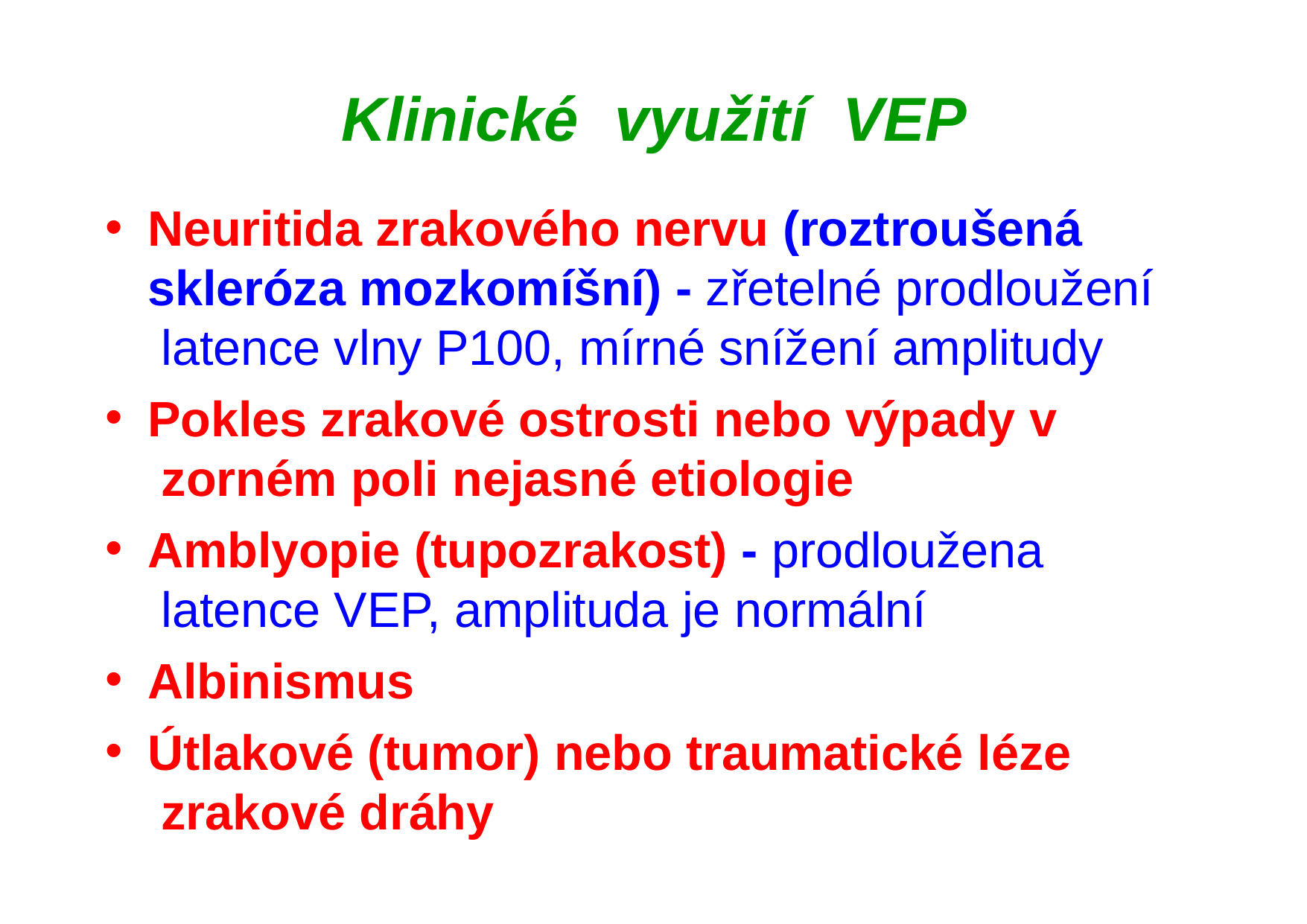

# Klinické	využití	VEP
Neuritida zrakového nervu (roztroušená  skleróza mozkomíšní) - zřetelné prodloužení  latence vlny P100, mírné snížení amplitudy
Pokles zrakové ostrosti nebo výpady v  zorném poli nejasné etiologie
Amblyopie (tupozrakost) - prodloužena  latence VEP, amplituda je normální
Albinismus
Útlakové (tumor) nebo traumatické léze  zrakové dráhy